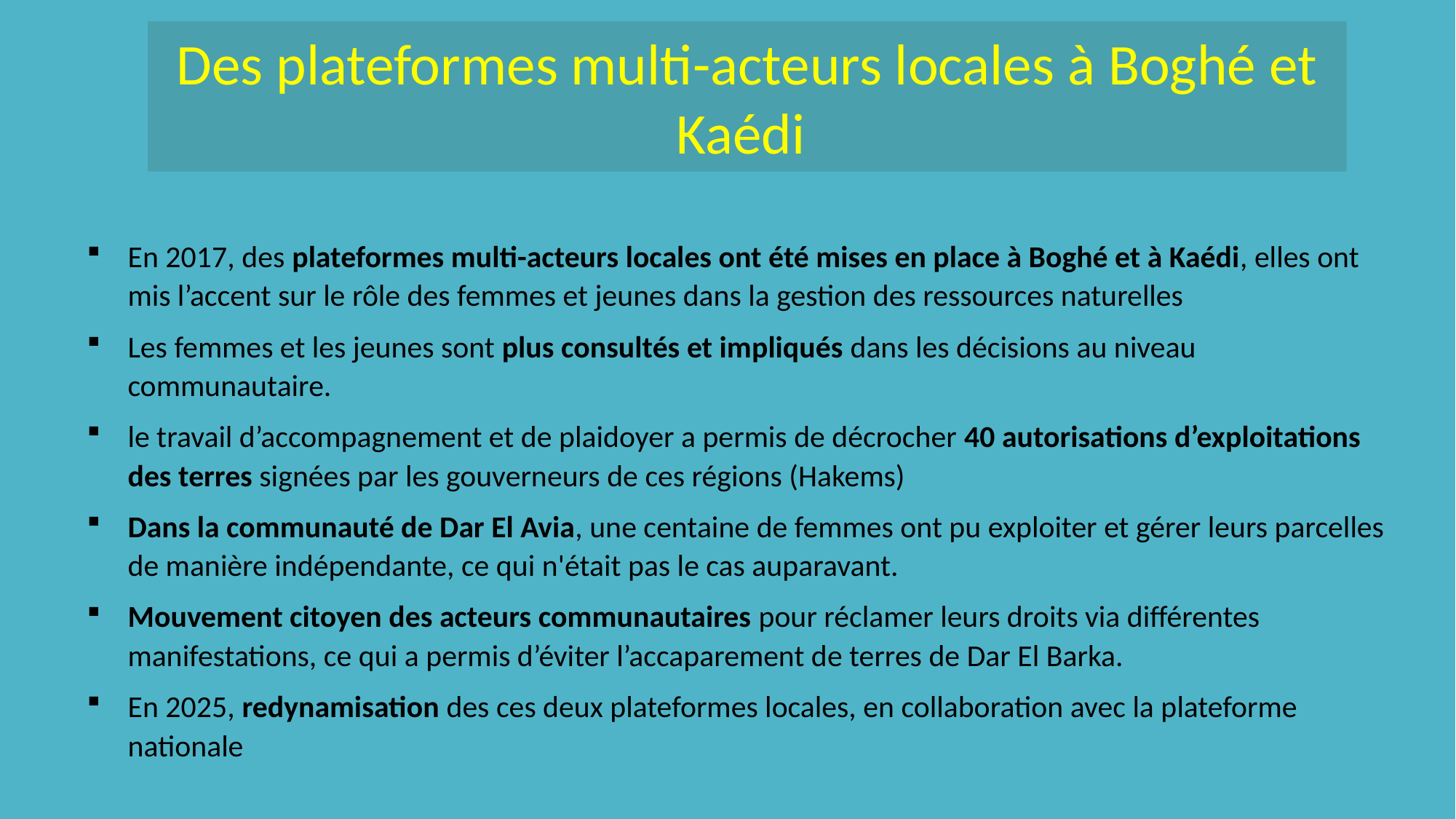

Des plateformes multi-acteurs locales à Boghé et Kaédi

En 2017, des plateformes multi-acteurs locales ont été mises en place à Boghé et à Kaédi, elles ont mis l’accent sur le rôle des femmes et jeunes dans la gestion des ressources naturelles
Les femmes et les jeunes sont plus consultés et impliqués dans les décisions au niveau communautaire.
le travail d’accompagnement et de plaidoyer a permis de décrocher 40 autorisations d’exploitations des terres signées par les gouverneurs de ces régions (Hakems)
Dans la communauté de Dar El Avia, une centaine de femmes ont pu exploiter et gérer leurs parcelles de manière indépendante, ce qui n'était pas le cas auparavant.
Mouvement citoyen des acteurs communautaires pour réclamer leurs droits via différentes manifestations, ce qui a permis d’éviter l’accaparement de terres de Dar El Barka.
En 2025, redynamisation des ces deux plateformes locales, en collaboration avec la plateforme nationale